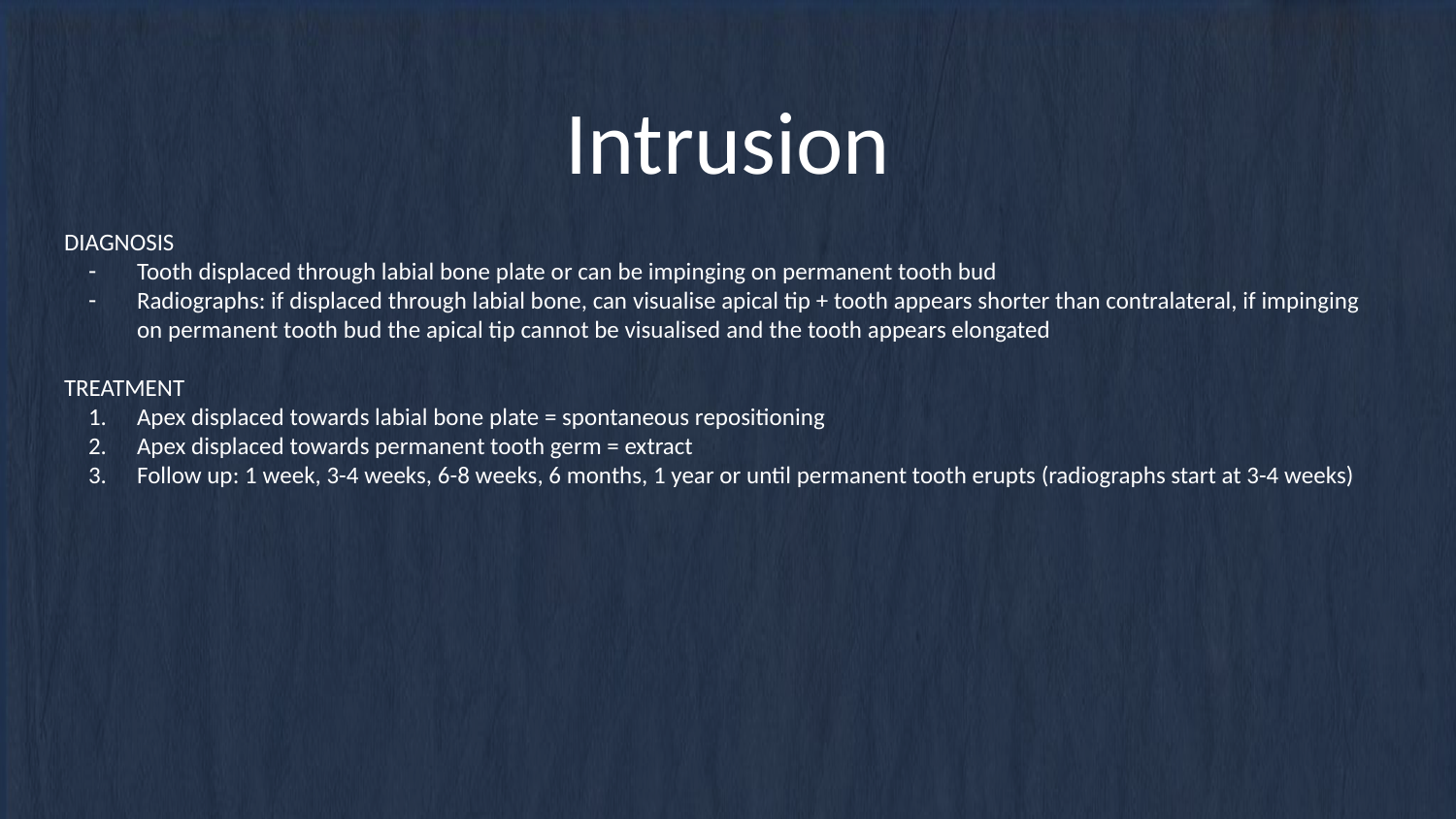

# Intrusion

DIAGNOSIS
Tooth displaced through labial bone plate or can be impinging on permanent tooth bud
Radiographs: if displaced through labial bone, can visualise apical tip + tooth appears shorter than contralateral, if impinging on permanent tooth bud the apical tip cannot be visualised and the tooth appears elongated

TREATMENT
Apex displaced towards labial bone plate = spontaneous repositioning
Apex displaced towards permanent tooth germ = extract
Follow up: 1 week, 3-4 weeks, 6-8 weeks, 6 months, 1 year or until permanent tooth erupts (radiographs start at 3-4 weeks)